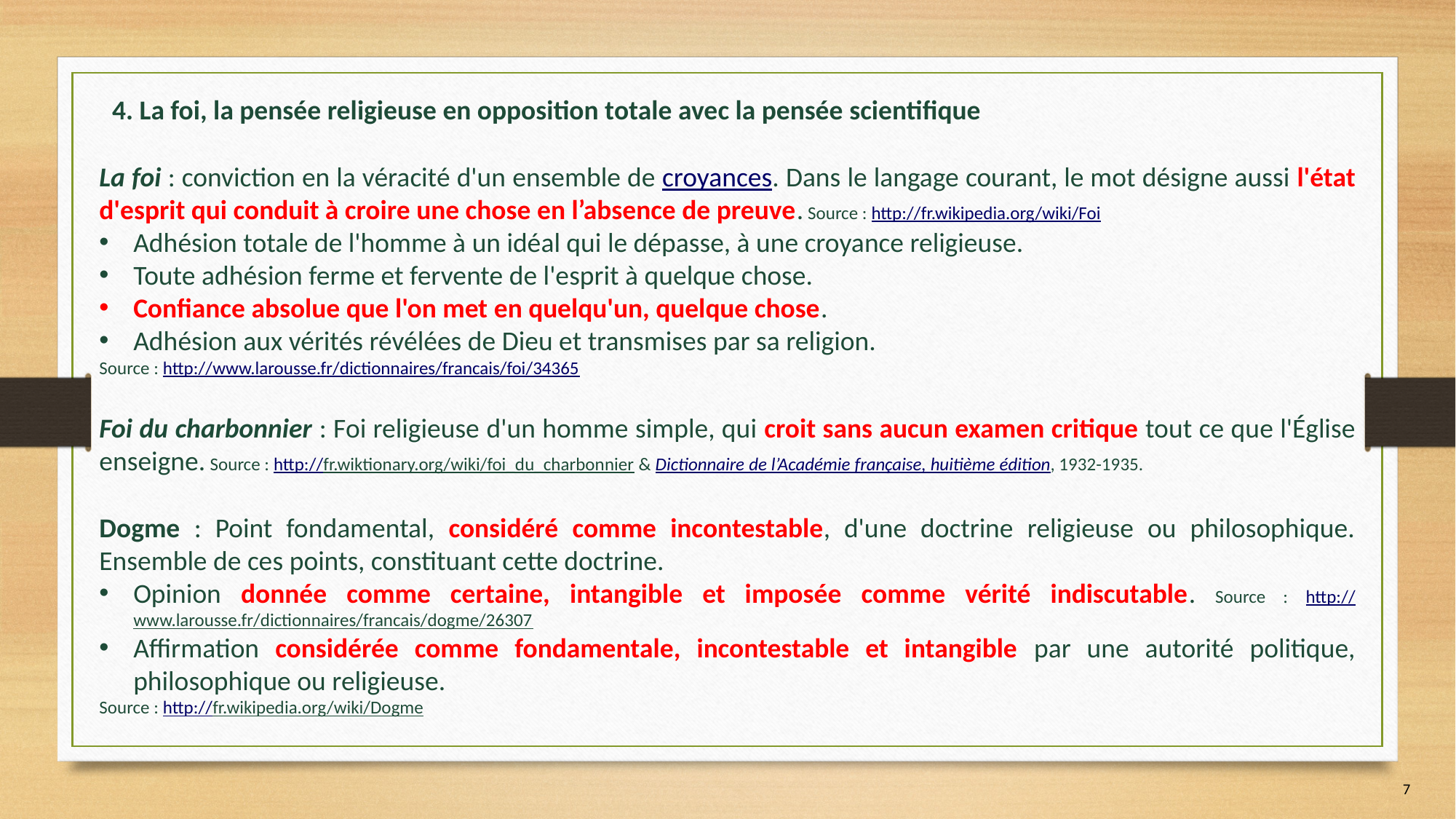

4. La foi, la pensée religieuse en opposition totale avec la pensée scientifique
La foi : conviction en la véracité d'un ensemble de croyances. Dans le langage courant, le mot désigne aussi l'état d'esprit qui conduit à croire une chose en l’absence de preuve. Source : http://fr.wikipedia.org/wiki/Foi
Adhésion totale de l'homme à un idéal qui le dépasse, à une croyance religieuse.
Toute adhésion ferme et fervente de l'esprit à quelque chose.
Confiance absolue que l'on met en quelqu'un, quelque chose.
Adhésion aux vérités révélées de Dieu et transmises par sa religion.
Source : http://www.larousse.fr/dictionnaires/francais/foi/34365

Foi du charbonnier : Foi religieuse d'un homme simple, qui croit sans aucun examen critique tout ce que l'Église enseigne. Source : http://fr.wiktionary.org/wiki/foi_du_charbonnier & Dictionnaire de l’Académie française, huitième édition, 1932-1935.
Dogme : Point fondamental, considéré comme incontestable, d'une doctrine religieuse ou philosophique. Ensemble de ces points, constituant cette doctrine.
Opinion donnée comme certaine, intangible et imposée comme vérité indiscutable. Source : http://www.larousse.fr/dictionnaires/francais/dogme/26307
Affirmation considérée comme fondamentale, incontestable et intangible par une autorité politique, philosophique ou religieuse.
Source : http://fr.wikipedia.org/wiki/Dogme
7